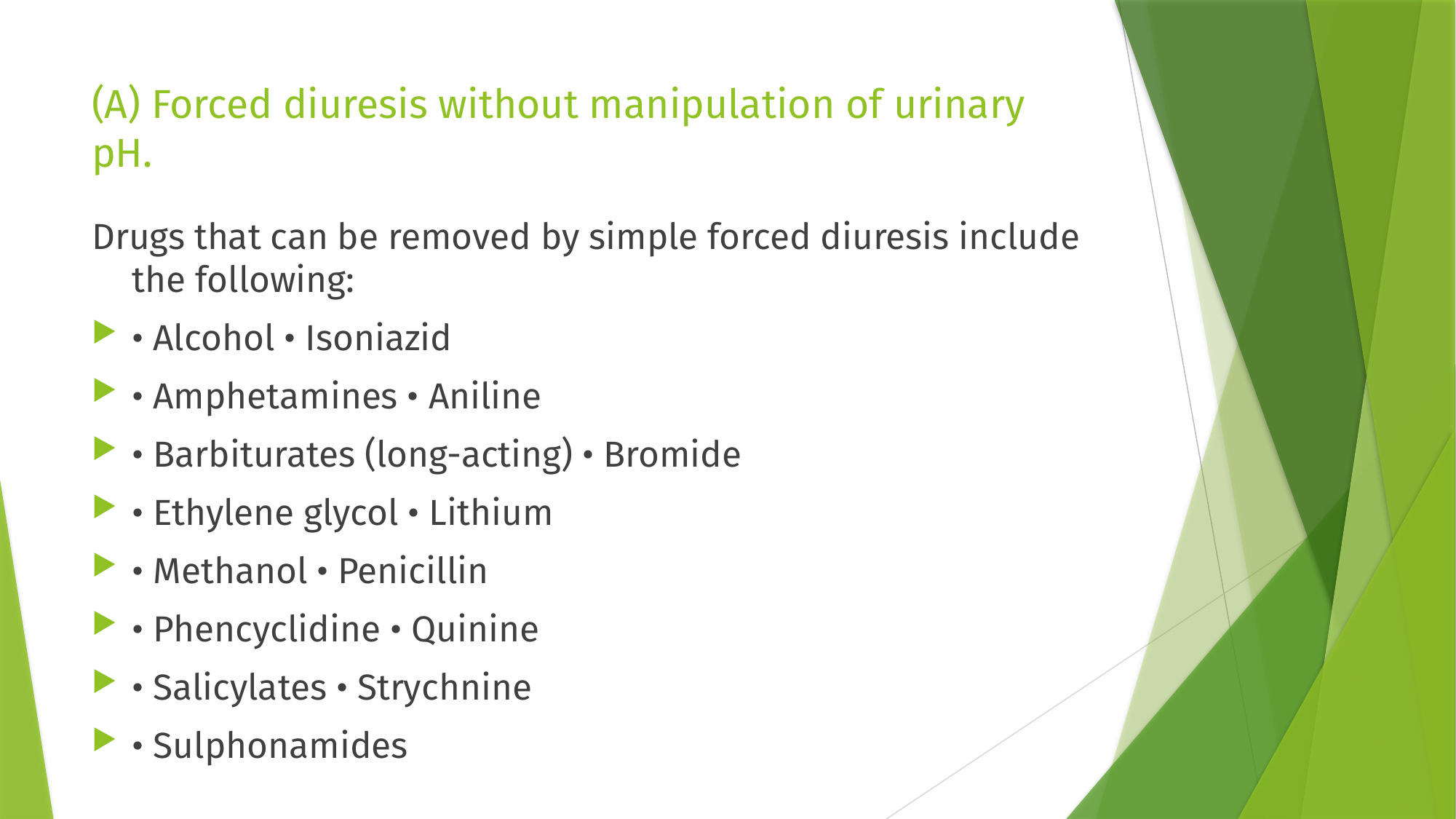

# (A) Forced diuresis without manipulation of urinary pH.
Drugs that can be removed by simple forced diuresis include the following:
• Alcohol • Isoniazid
• Amphetamines • Aniline
• Barbiturates (long-acting) • Bromide
• Ethylene glycol • Lithium
• Methanol • Penicillin
• Phencyclidine • Quinine
• Salicylates • Strychnine
• Sulphonamides